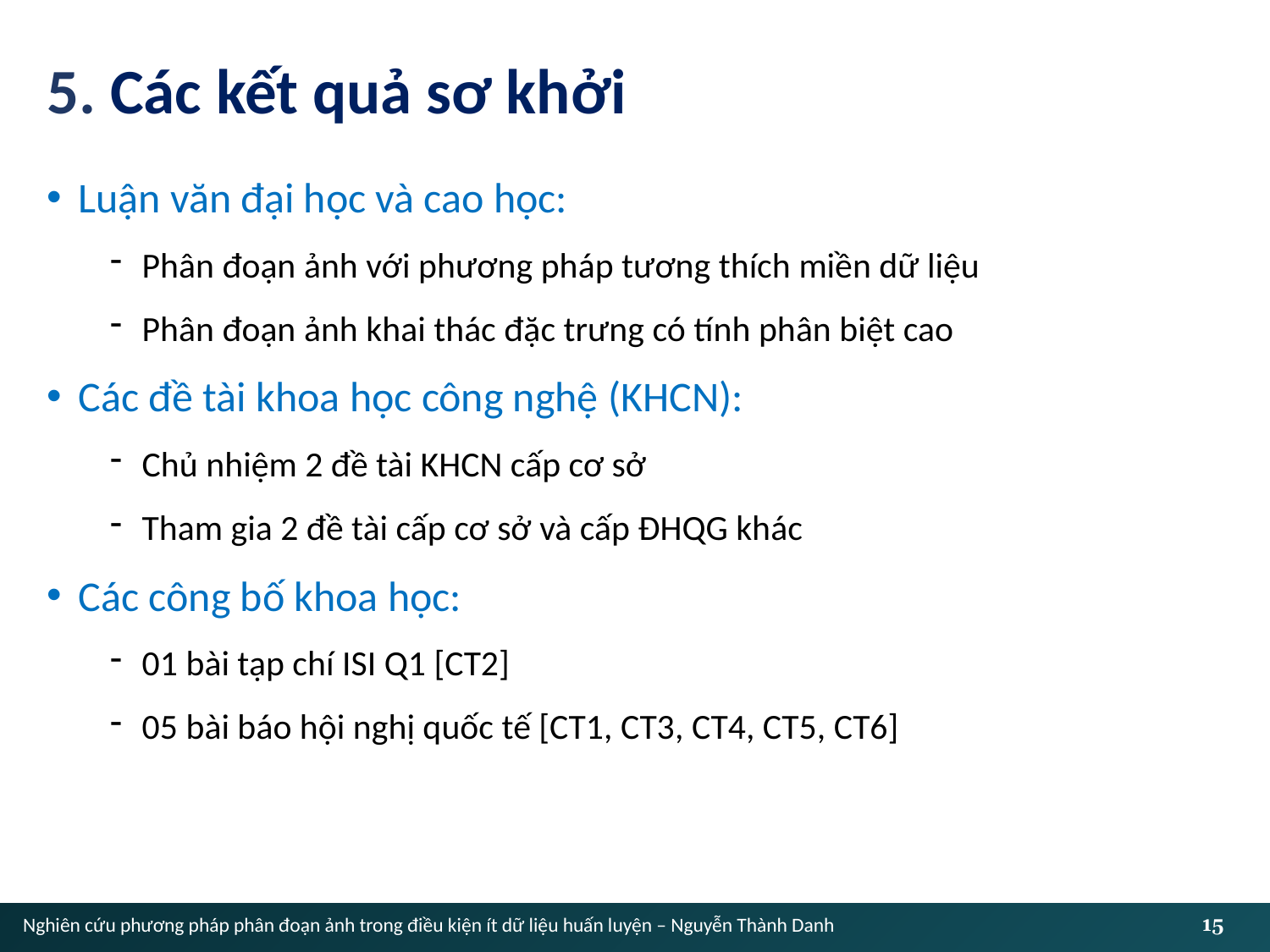

# 5. Các kết quả sơ khởi
Luận văn đại học và cao học:
Phân đoạn ảnh với phương pháp tương thích miền dữ liệu
Phân đoạn ảnh khai thác đặc trưng có tính phân biệt cao
Các đề tài khoa học công nghệ (KHCN):
Chủ nhiệm 2 đề tài KHCN cấp cơ sở
Tham gia 2 đề tài cấp cơ sở và cấp ĐHQG khác
Các công bố khoa học:
01 bài tạp chí ISI Q1 [CT2]
05 bài báo hội nghị quốc tế [CT1, CT3, CT4, CT5, CT6]